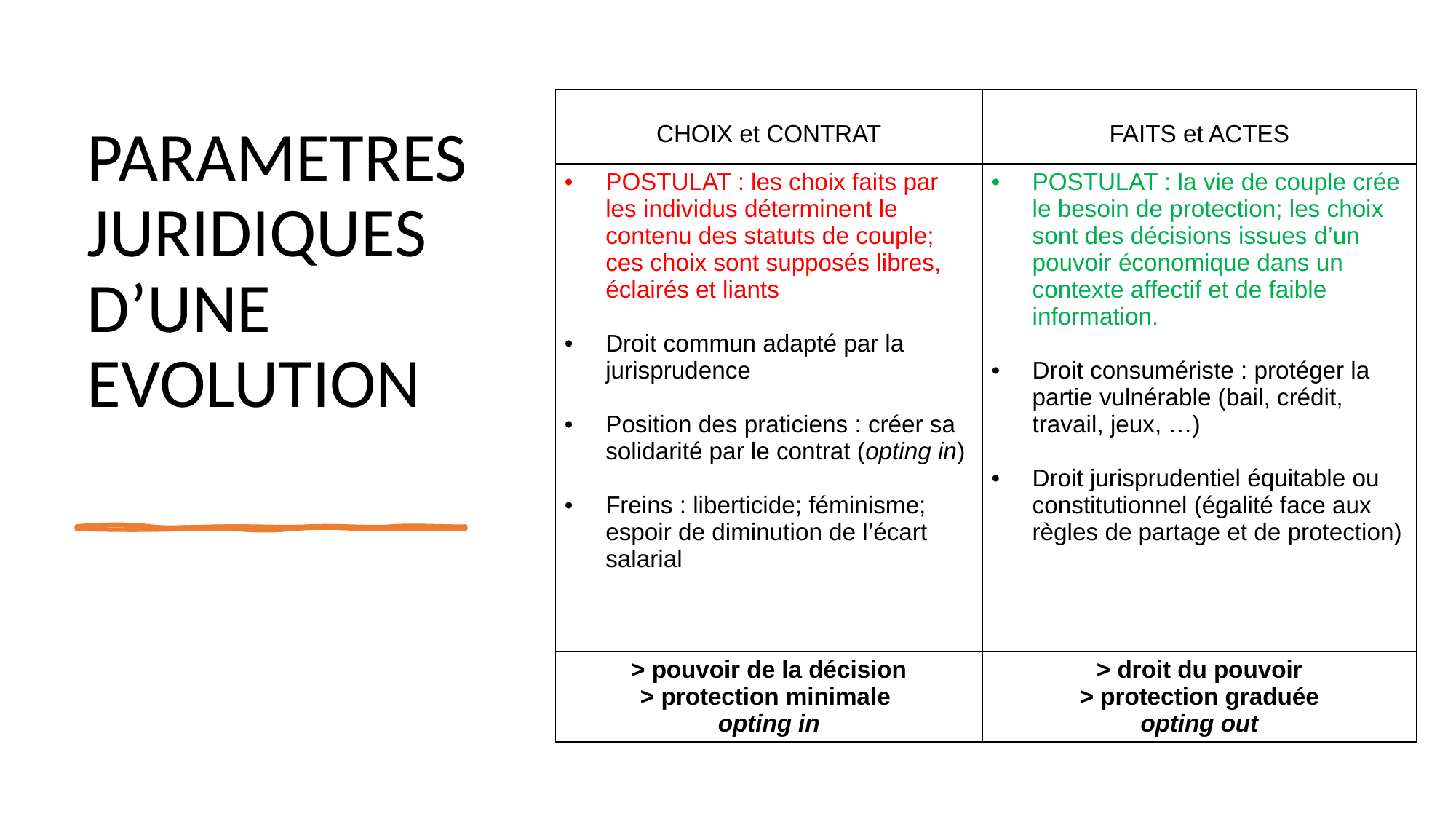

# PARAMETRES JURIDIQUES D’UNE EVOLUTION
| CHOIX et CONTRAT | FAITS et ACTES |
| --- | --- |
| POSTULAT : les choix faits par les individus déterminent le contenu des statuts de couple; ces choix sont supposés libres, éclairés et liants Droit commun adapté par la jurisprudence Position des praticiens : créer sa solidarité par le contrat (opting in) Freins : liberticide; féminisme; espoir de diminution de l’écart salarial | POSTULAT : la vie de couple crée le besoin de protection; les choix sont des décisions issues d’un pouvoir économique dans un contexte affectif et de faible information. Droit consumériste : protéger la partie vulnérable (bail, crédit, travail, jeux, …) Droit jurisprudentiel équitable ou constitutionnel (égalité face aux règles de partage et de protection) |
| > pouvoir de la décision > protection minimale opting in | > droit du pouvoir > protection graduée opting out |